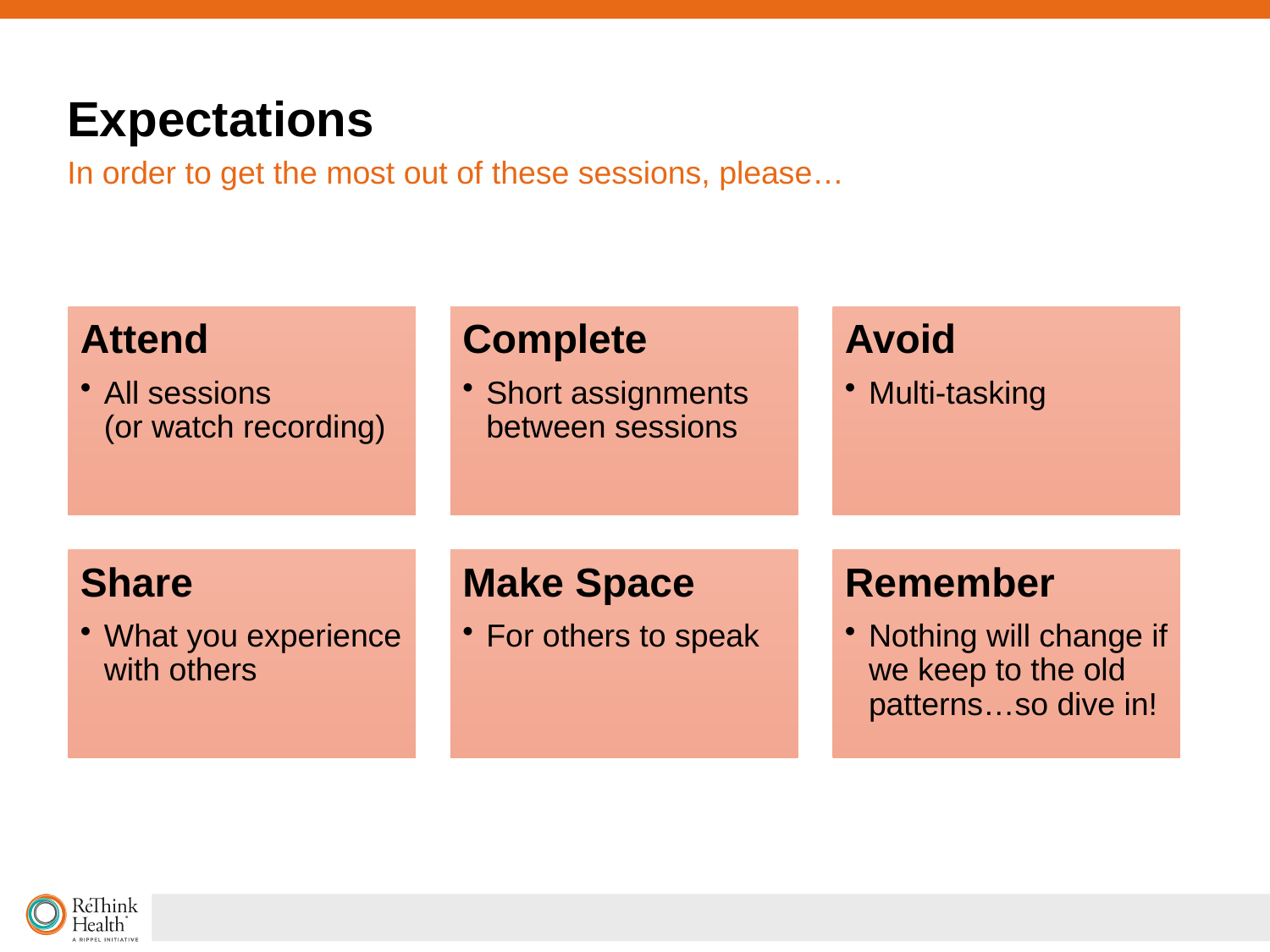

# Expectations
In order to get the most out of these sessions, please…
Attend
All sessions
(or watch recording)
Complete
Short assignments between sessions
Avoid
Multi-tasking
Share
What you experience with others
Make Space
For others to speak
Remember
Nothing will change if we keep to the old patterns…so dive in!